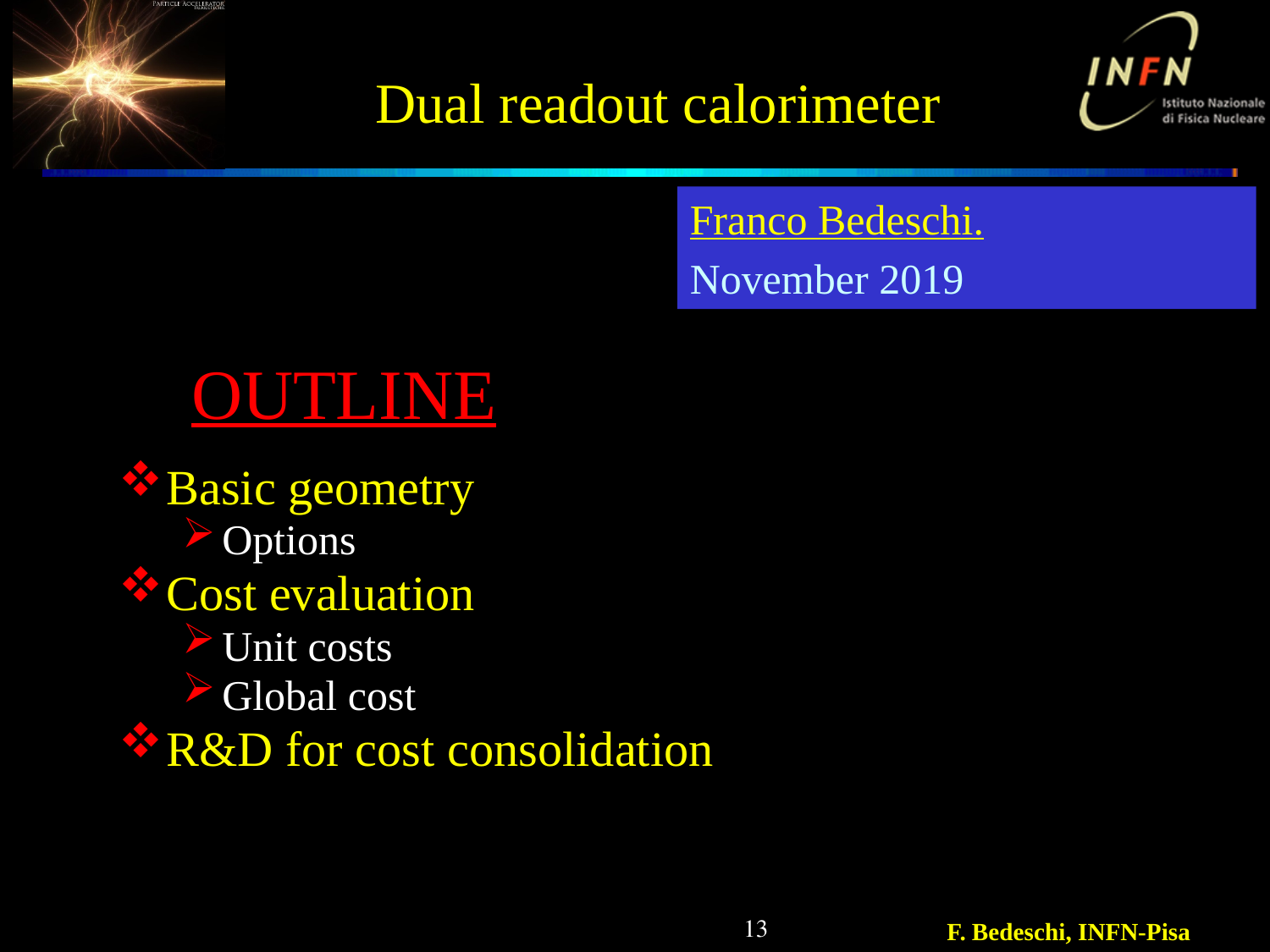

# Dual readout calorimeter
Franco Bedeschi.
November 2019
OUTLINE
Basic geometry
Options
Cost evaluation
Unit costs
Global cost
R&D for cost consolidation
13
F. Bedeschi, INFN-Pisa